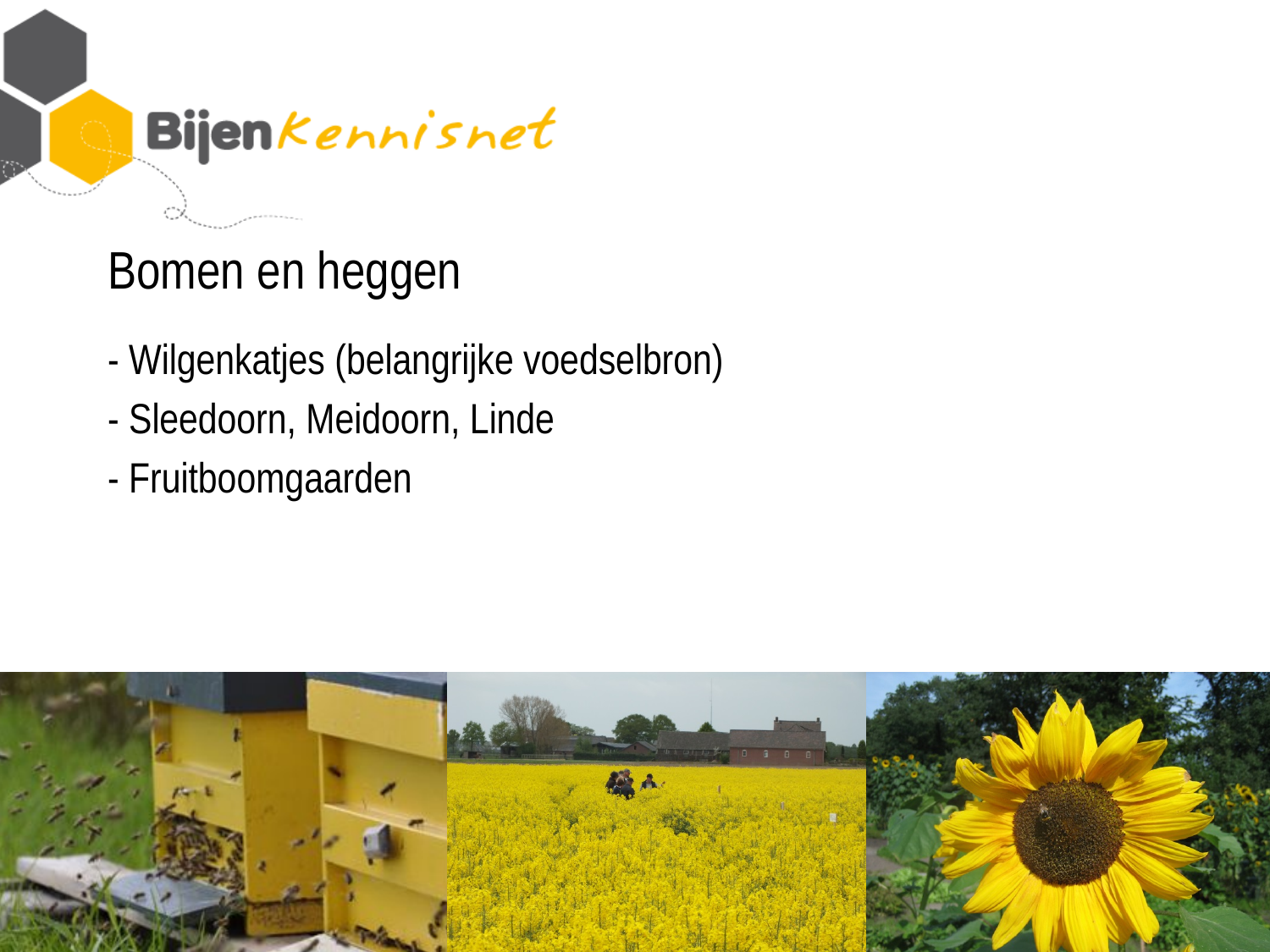

# Bomen en heggen
- Wilgenkatjes (belangrijke voedselbron)
- Sleedoorn, Meidoorn, Linde
- Fruitboomgaarden